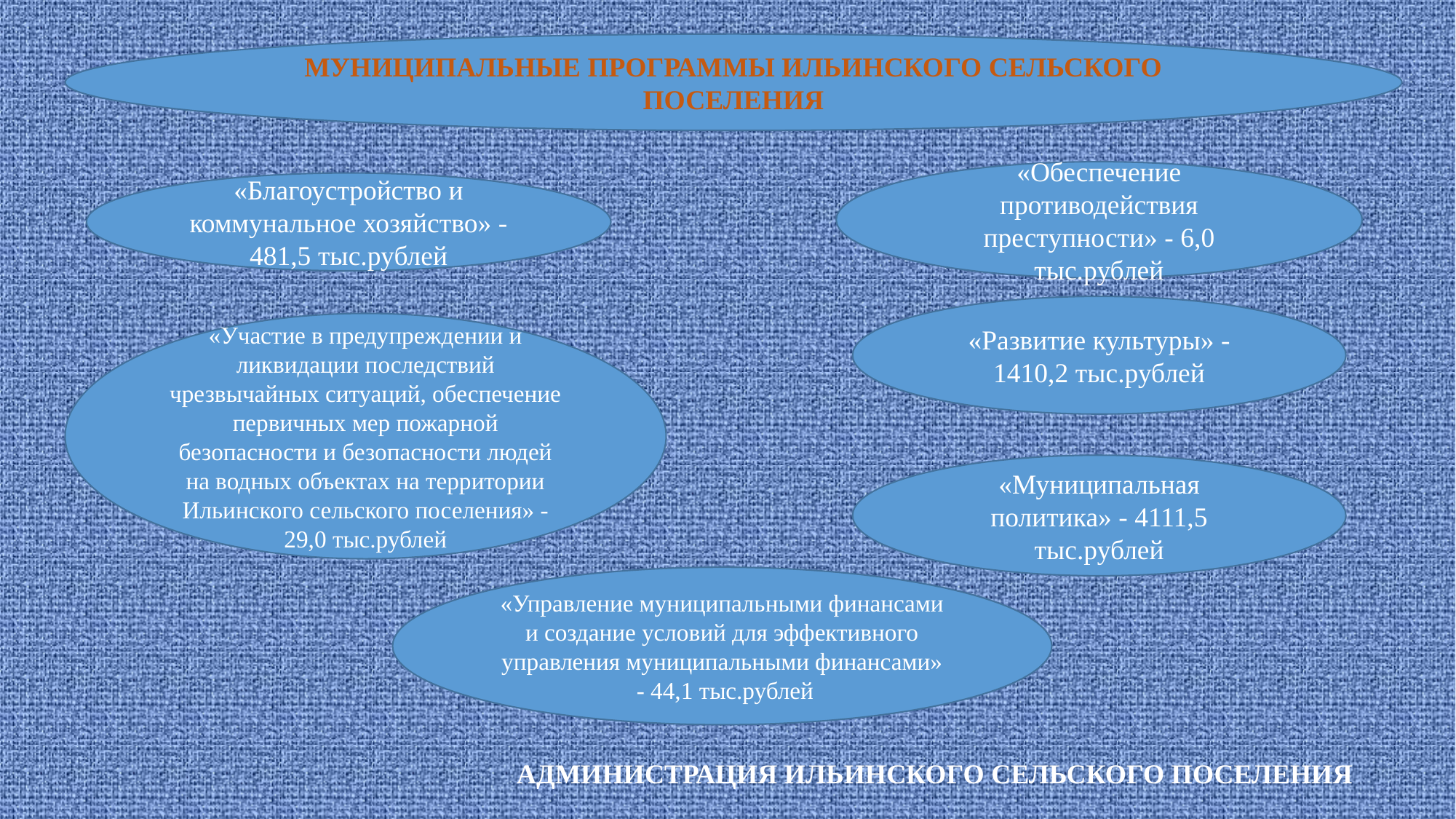

МУНИЦИПАЛЬНЫЕ ПРОГРАММЫ ИЛЬИНСКОГО СЕЛЬСКОГО ПОСЕЛЕНИЯ
«Обеспечение противодействия преступности» - 6,0 тыс.рублей
«Благоустройство и коммунальное хозяйство» - 481,5 тыс.рублей
«Развитие культуры» - 1410,2 тыс.рублей
«Участие в предупреждении и ликвидации последствий чрезвычайных ситуаций, обеспечение первичных мер пожарной безопасности и безопасности людей на водных объектах на территории Ильинского сельского поселения» - 29,0 тыс.рублей
«Муниципальная политика» - 4111,5 тыс.рублей
«Управление муниципальными финансами и создание условий для эффективного управления муниципальными финансами»  - 44,1 тыс.рублей
АДМИНИСТРАЦИЯ ИЛЬИНСКОГО СЕЛЬСКОГО ПОСЕЛЕНИЯ